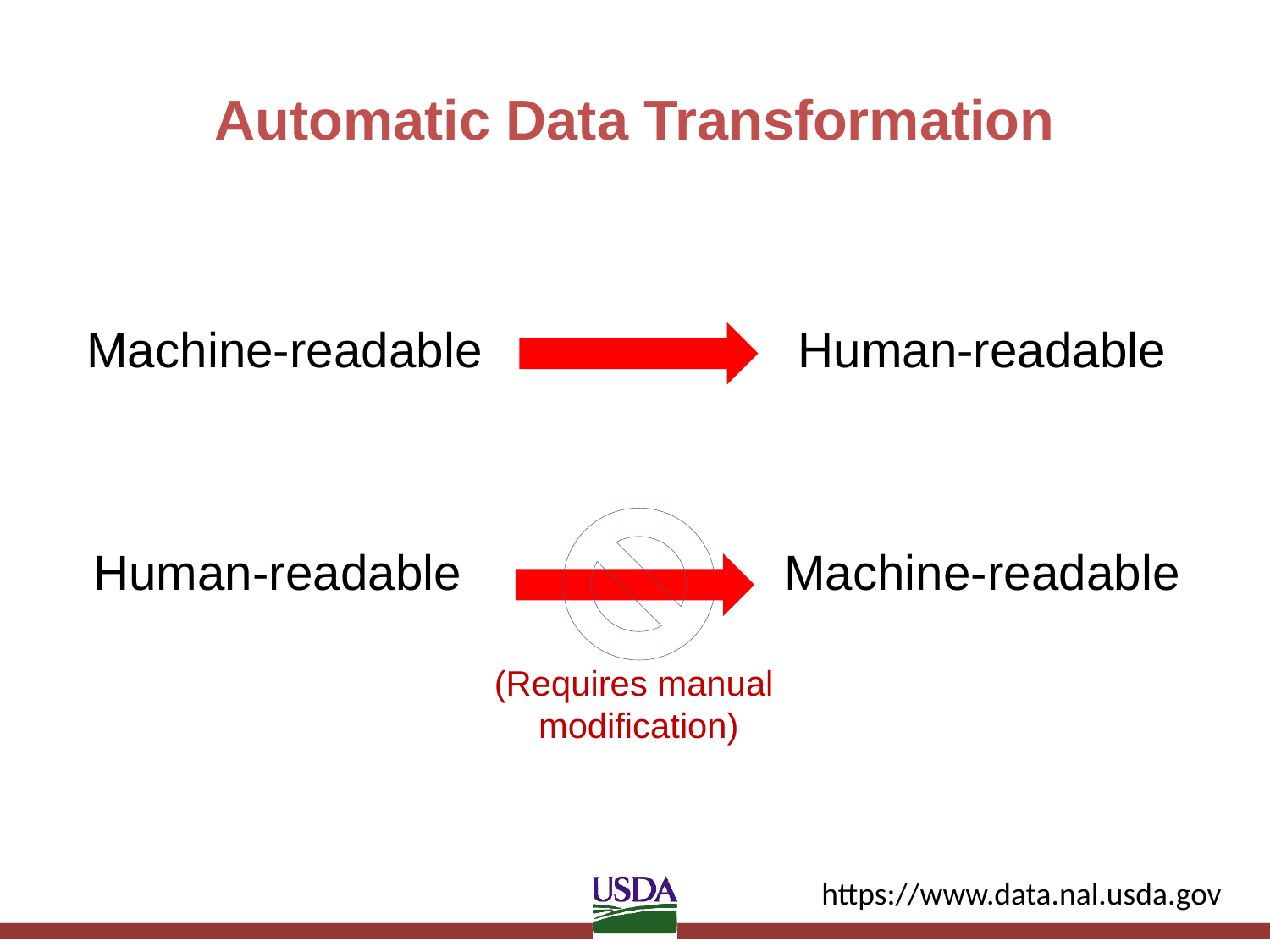

# Automatic Data Transformation

Machine-readable

Human-readable

Human-readable

Machine-readable

(Requires manual
modification)
https://www.data.nal.usda.gov